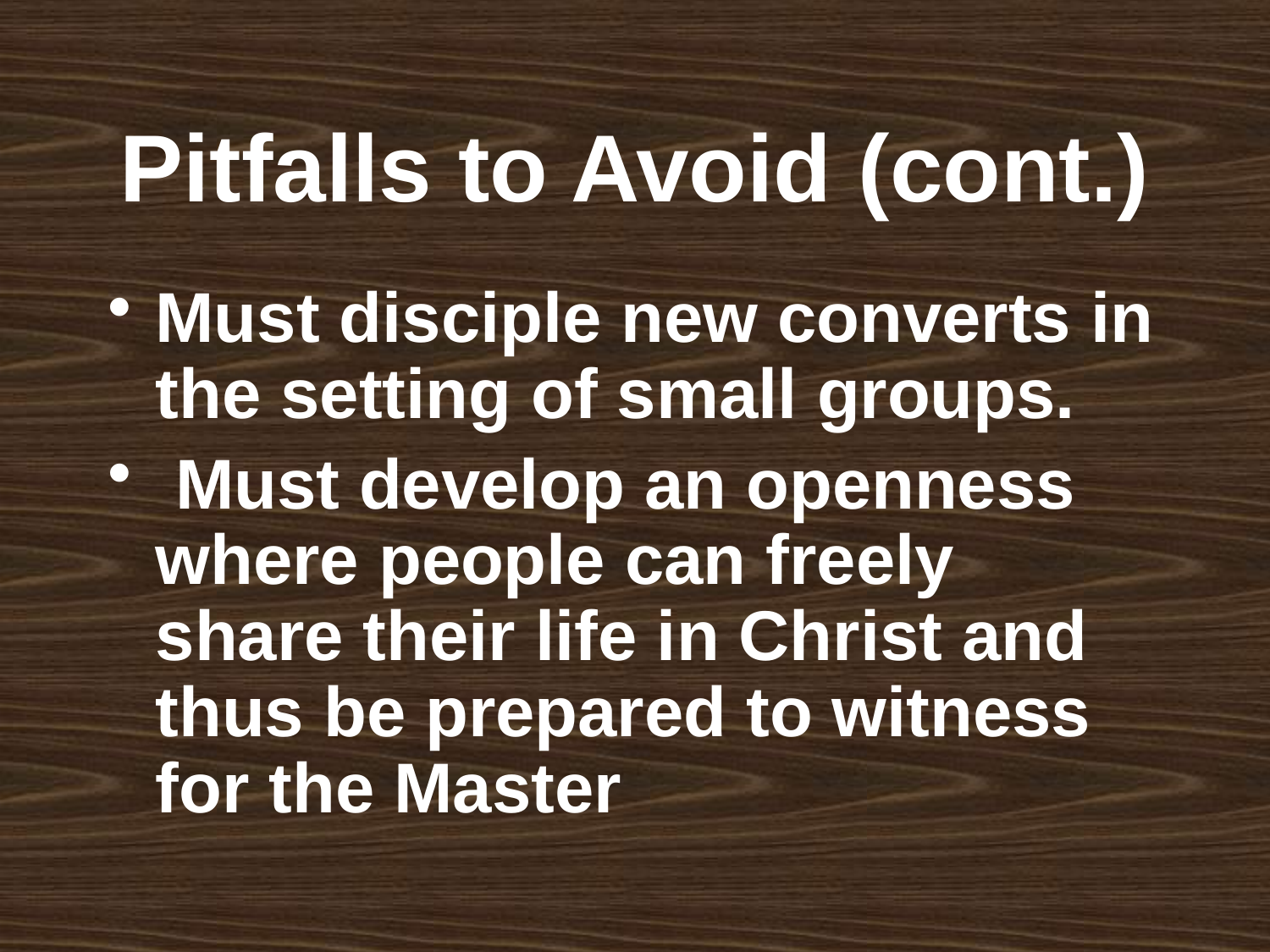

# Pitfalls to Avoid (cont.)
Must disciple new converts in the setting of small groups.
 Must develop an openness where people can freely share their life in Christ and thus be prepared to witness for the Master